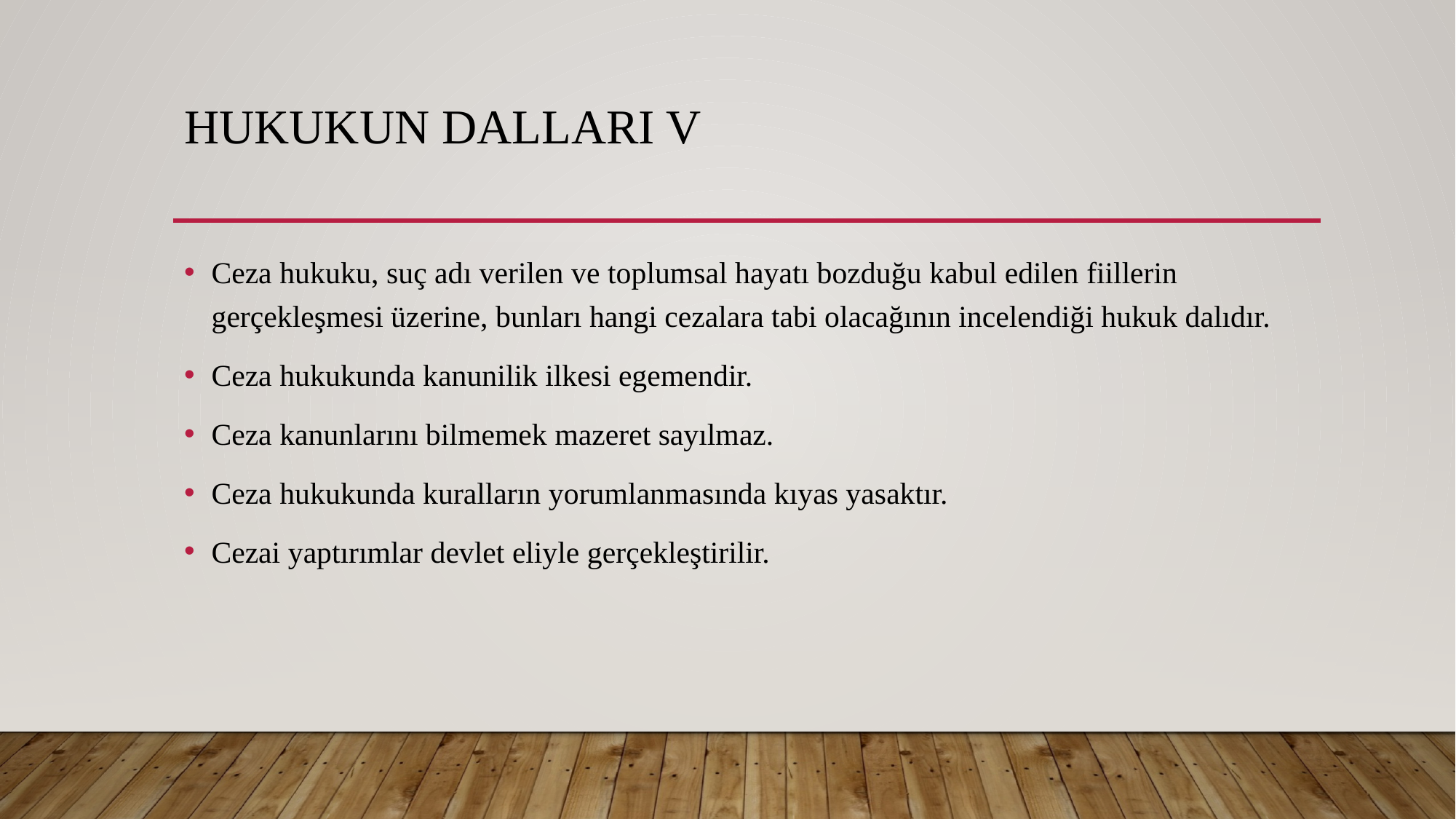

# Hukukun Dalları V
Ceza hukuku, suç adı verilen ve toplumsal hayatı bozduğu kabul edilen fiillerin gerçekleşmesi üzerine, bunları hangi cezalara tabi olacağının incelendiği hukuk dalıdır.
Ceza hukukunda kanunilik ilkesi egemendir.
Ceza kanunlarını bilmemek mazeret sayılmaz.
Ceza hukukunda kuralların yorumlanmasında kıyas yasaktır.
Cezai yaptırımlar devlet eliyle gerçekleştirilir.